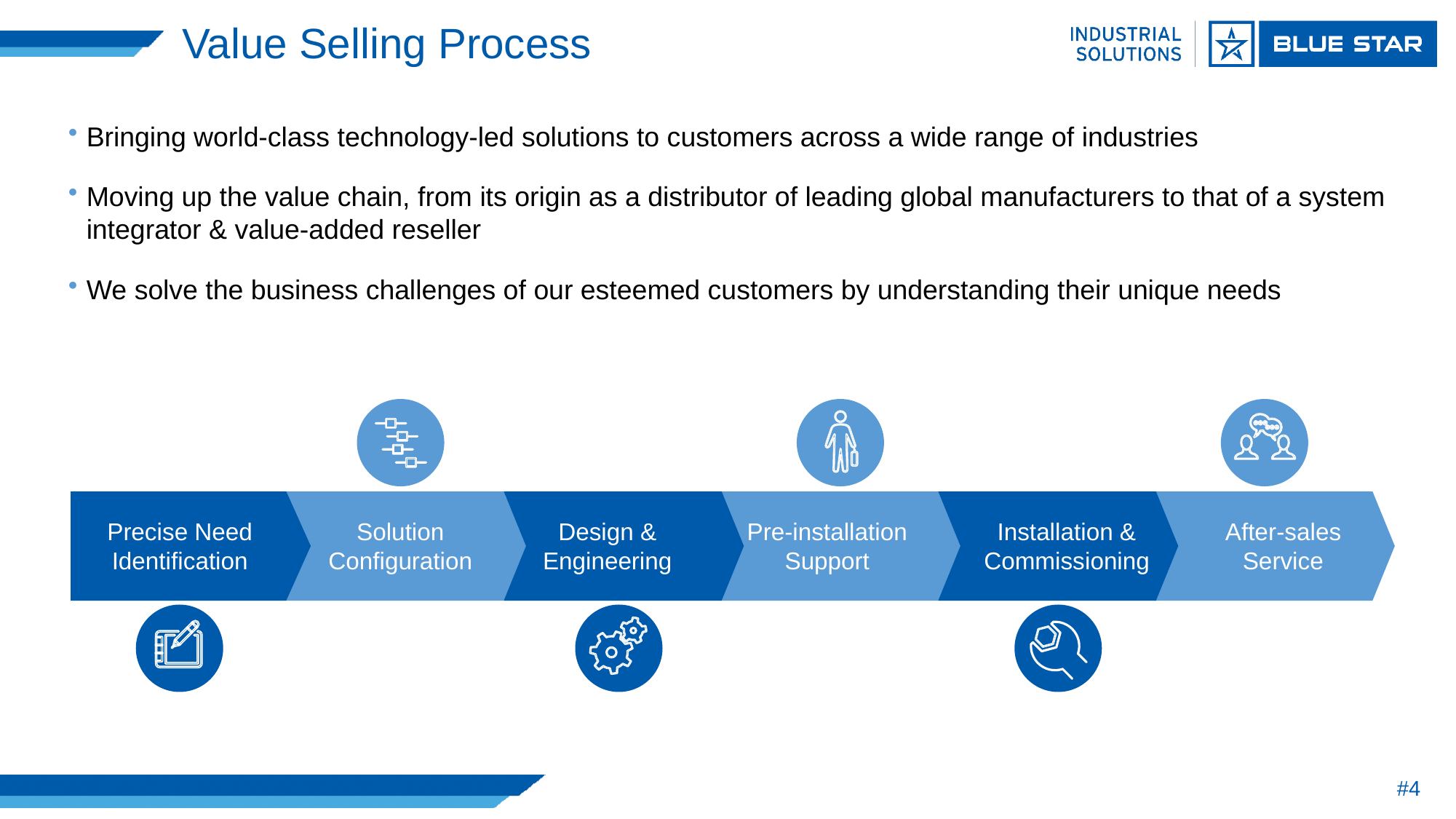

Value Selling Process
Bringing world-class technology-led solutions to customers across a wide range of industries
Moving up the value chain, from its origin as a distributor of leading global manufacturers to that of a system integrator & value-added reseller
We solve the business challenges of our esteemed customers by understanding their unique needs

Precise Need Identification
Solution Configuration
Design & Engineering
Pre-installation Support
Installation & Commissioning
After-sales Service

#4